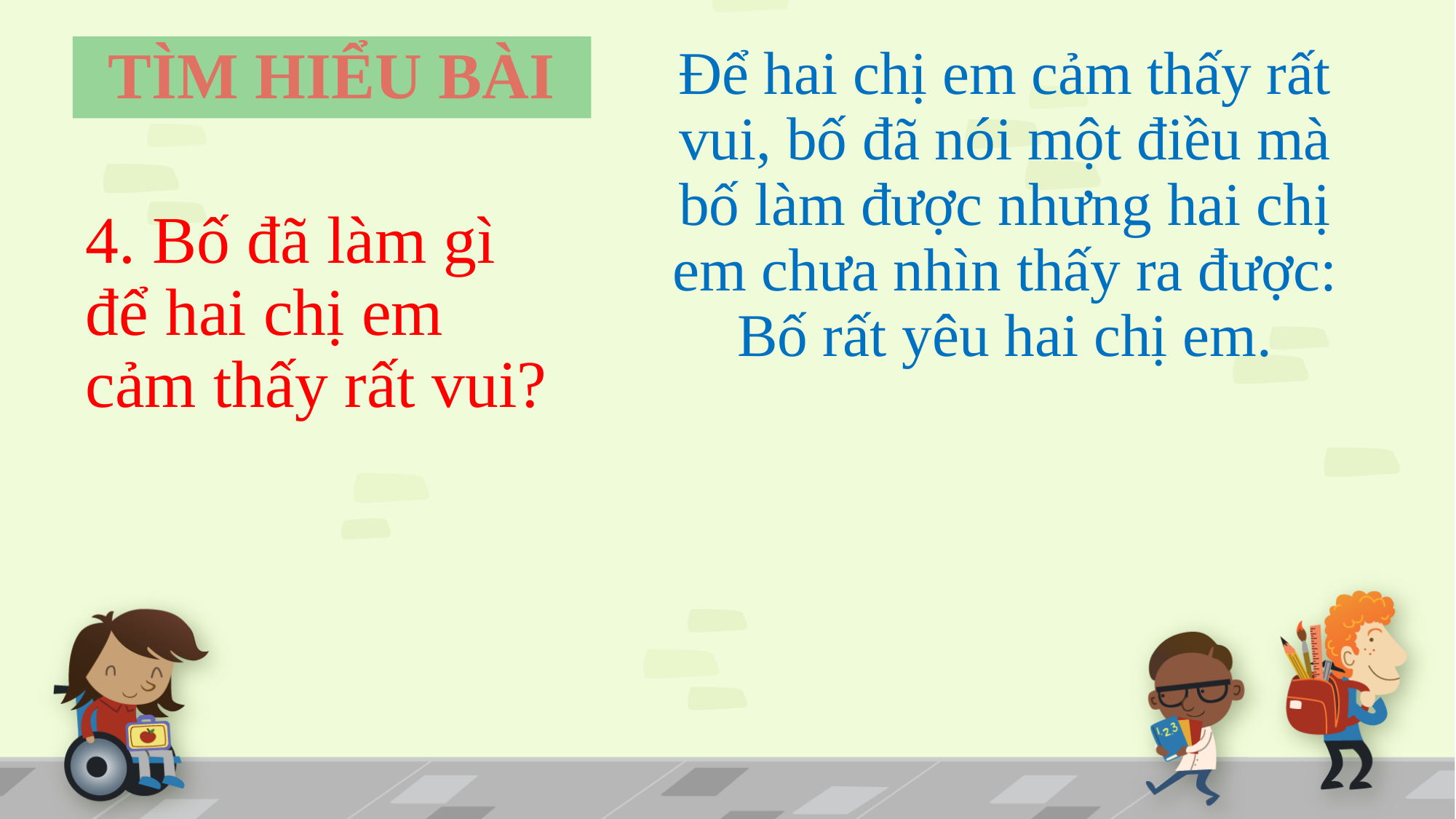

# TÌM HIỂU BÀI
Để hai chị em cảm thấy rất vui, bố đã nói một điều mà bố làm được nhưng hai chị em chưa nhìn thấy ra được: Bố rất yêu hai chị em.
4. Bố đã làm gì để hai chị em cảm thấy rất vui?